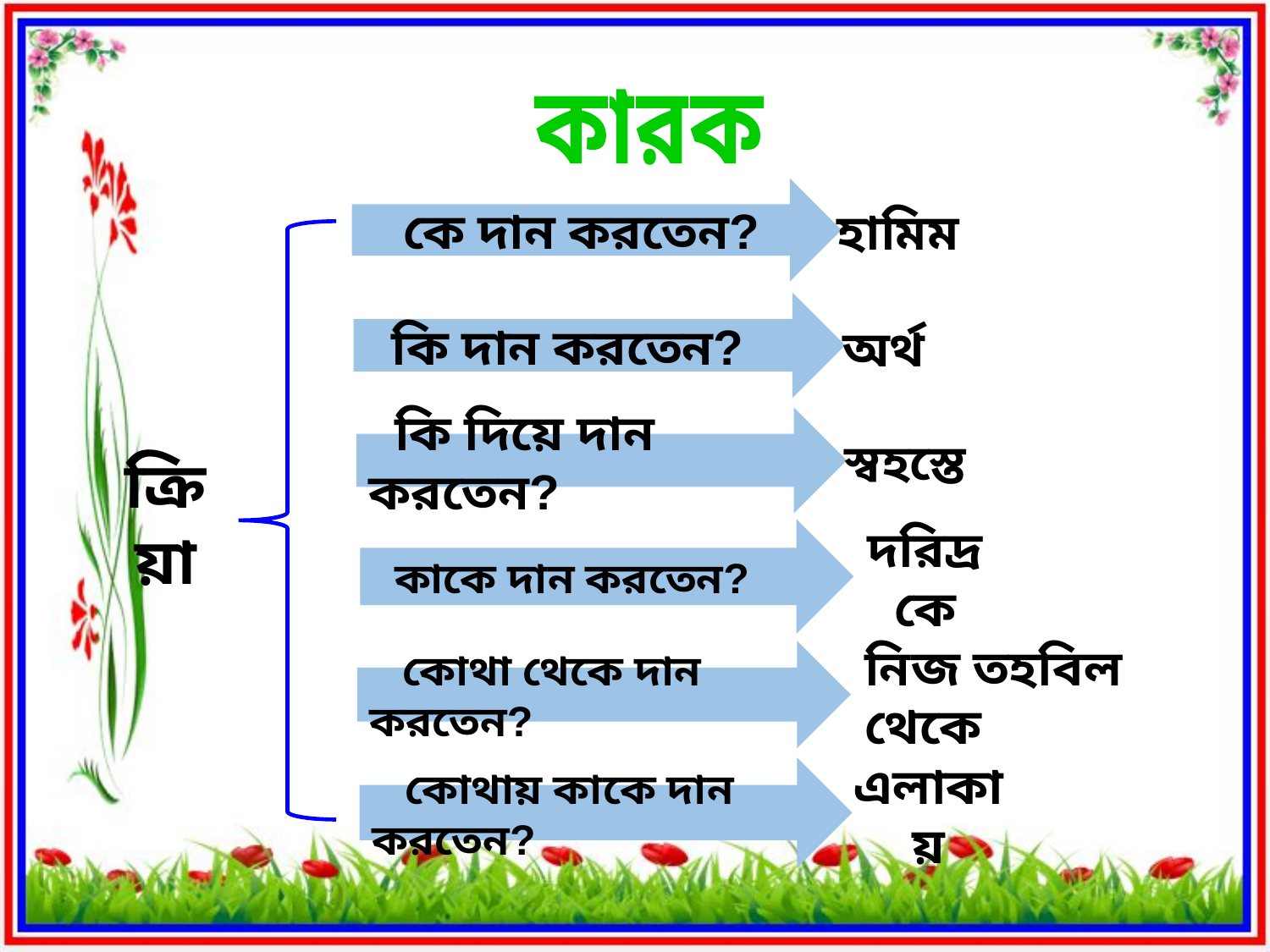

কারক
   কে দান করতেন?
হামিম

  কি দান করতেন?
অর্থ
  কি দিয়ে দান করতেন?
স্বহস্তে
ক্রিয়া
  কাকে দান করতেন?
দরিদ্রকে
   কোথা থেকে দান করতেন?
নিজ তহবিল থেকে
   কোথায় কাকে দান করতেন?
এলাকায়